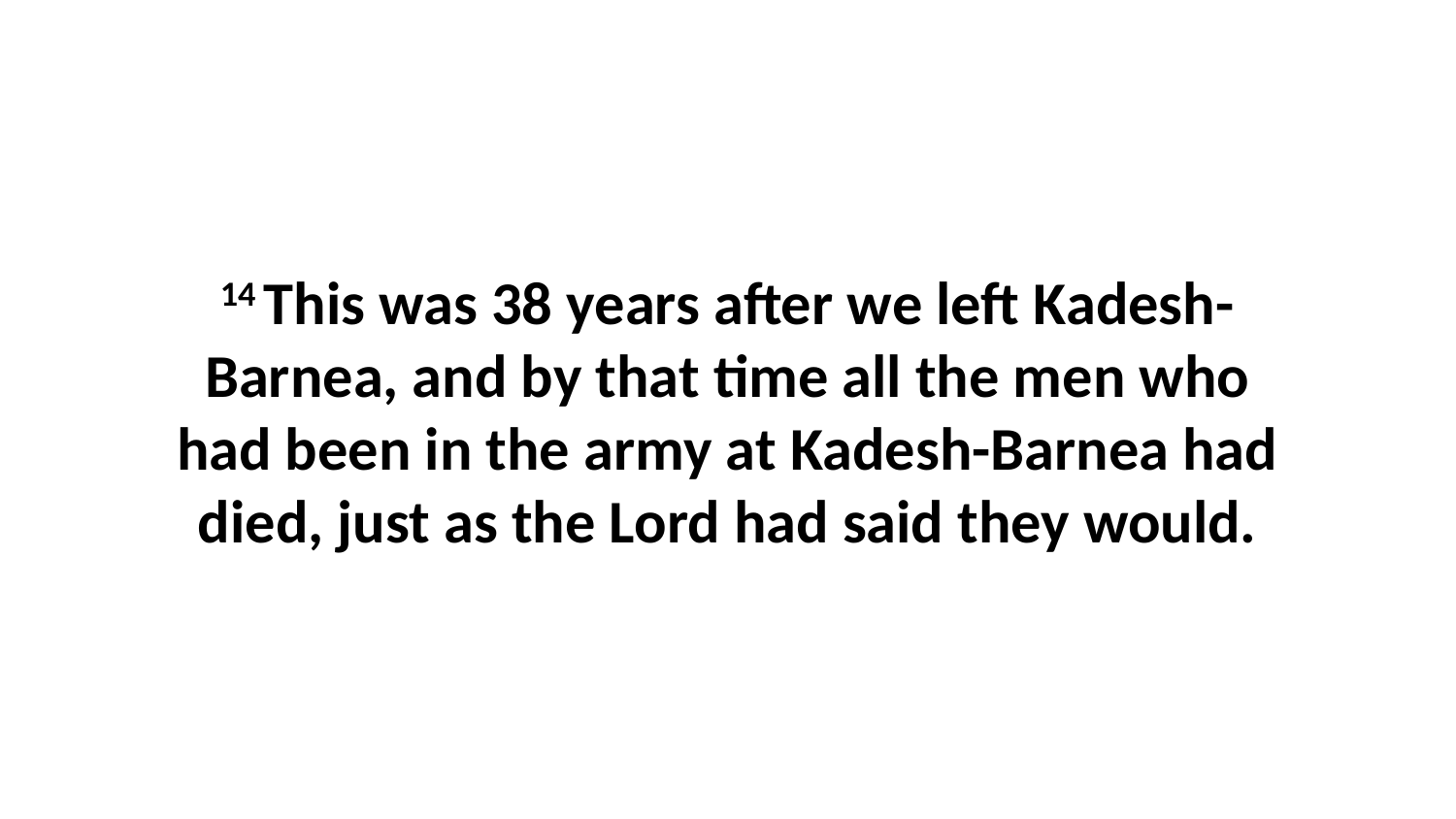

14 This was 38 years after we left Kadesh-Barnea, and by that time all the men who had been in the army at Kadesh-Barnea had died, just as the Lord had said they would.